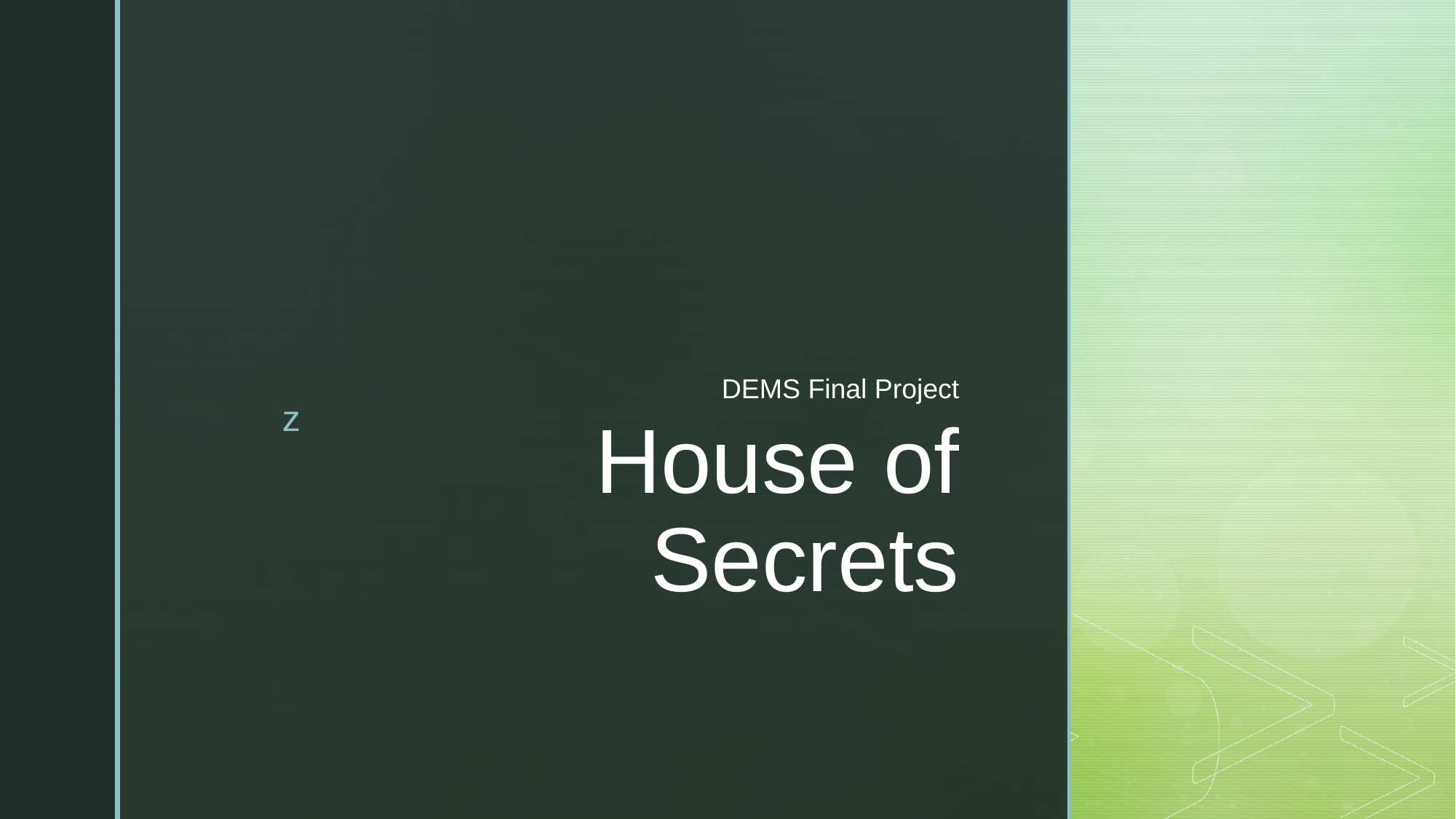

DEMS Final Project
# House of Secrets